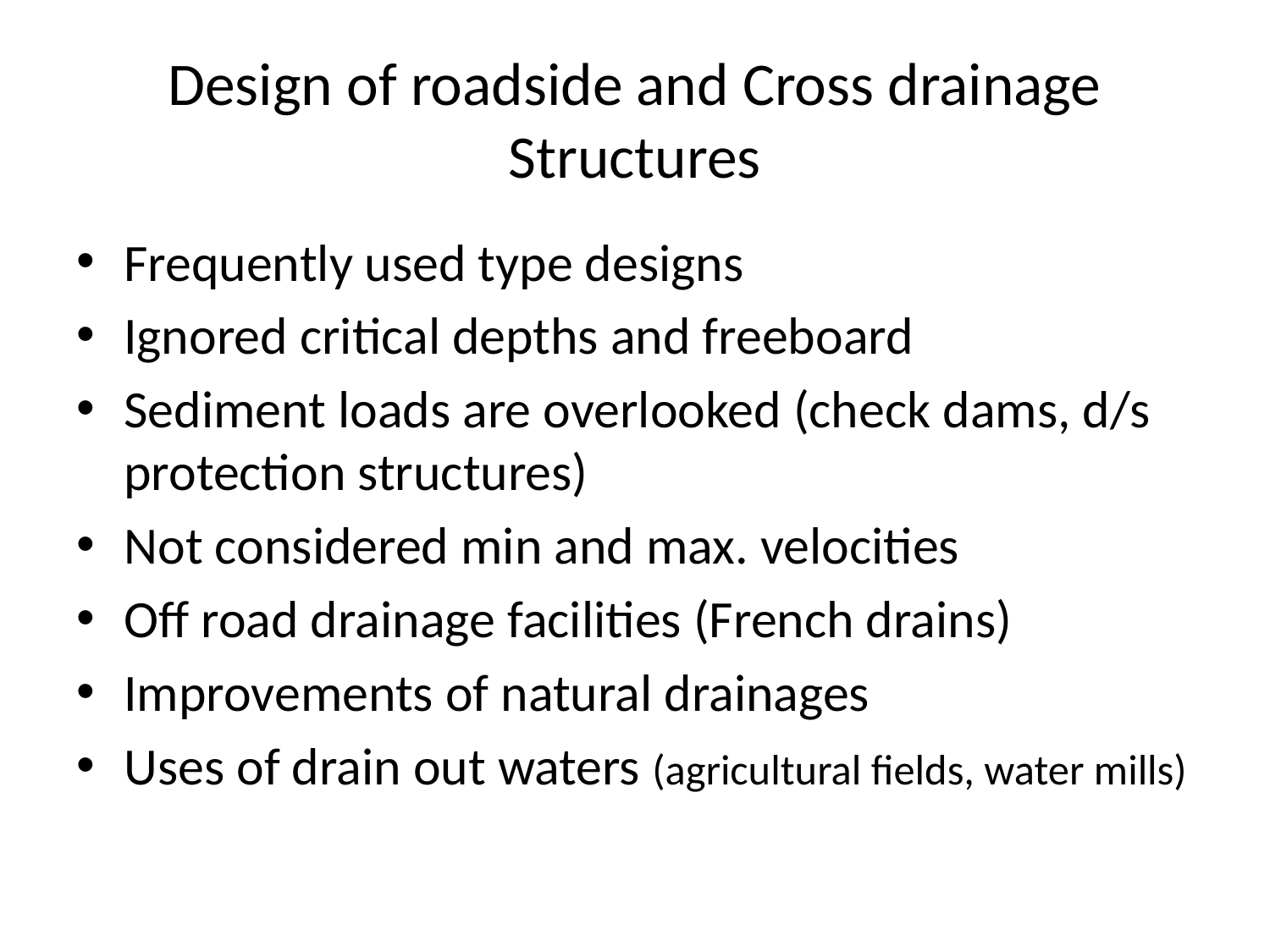

# Design of roadside and Cross drainage Structures
Frequently used type designs
Ignored critical depths and freeboard
Sediment loads are overlooked (check dams, d/s protection structures)
Not considered min and max. velocities
Off road drainage facilities (French drains)
Improvements of natural drainages
Uses of drain out waters (agricultural fields, water mills)